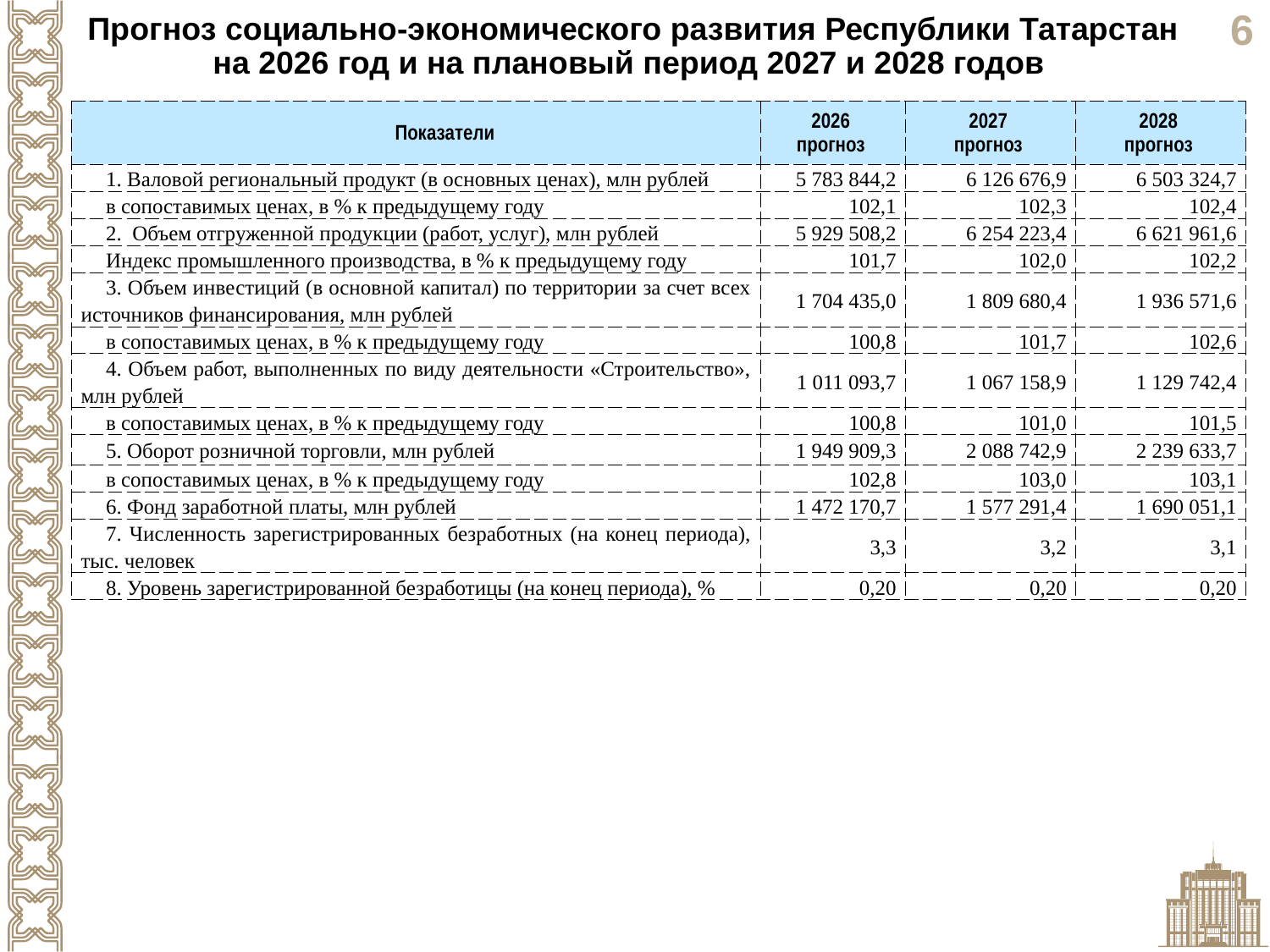

Прогноз социально-экономического развития Республики Татарстан на 2026 год и на плановый период 2027 и 2028 годов
| Показатели | 2026 прогноз | 2027 прогноз | 2028 прогноз |
| --- | --- | --- | --- |
| 1. Валовой региональный продукт (в основных ценах), млн рублей | 5 783 844,2 | 6 126 676,9 | 6 503 324,7 |
| в сопоставимых ценах, в % к предыдущему году | 102,1 | 102,3 | 102,4 |
| 2. Объем отгруженной продукции (работ, услуг), млн рублей | 5 929 508,2 | 6 254 223,4 | 6 621 961,6 |
| Индекс промышленного производства, в % к предыдущему году | 101,7 | 102,0 | 102,2 |
| 3. Объем инвестиций (в основной капитал) по территории за счет всех источников финансирования, млн рублей | 1 704 435,0 | 1 809 680,4 | 1 936 571,6 |
| в сопоставимых ценах, в % к предыдущему году | 100,8 | 101,7 | 102,6 |
| 4. Объем работ, выполненных по виду деятельности «Строительство», млн рублей | 1 011 093,7 | 1 067 158,9 | 1 129 742,4 |
| в сопоставимых ценах, в % к предыдущему году | 100,8 | 101,0 | 101,5 |
| 5. Оборот розничной торговли, млн рублей | 1 949 909,3 | 2 088 742,9 | 2 239 633,7 |
| в сопоставимых ценах, в % к предыдущему году | 102,8 | 103,0 | 103,1 |
| 6. Фонд заработной платы, млн рублей | 1 472 170,7 | 1 577 291,4 | 1 690 051,1 |
| 7. Численность зарегистрированных безработных (на конец периода), тыс. человек | 3,3 | 3,2 | 3,1 |
| 8. Уровень зарегистрированной безработицы (на конец периода), % | 0,20 | 0,20 | 0,20 |